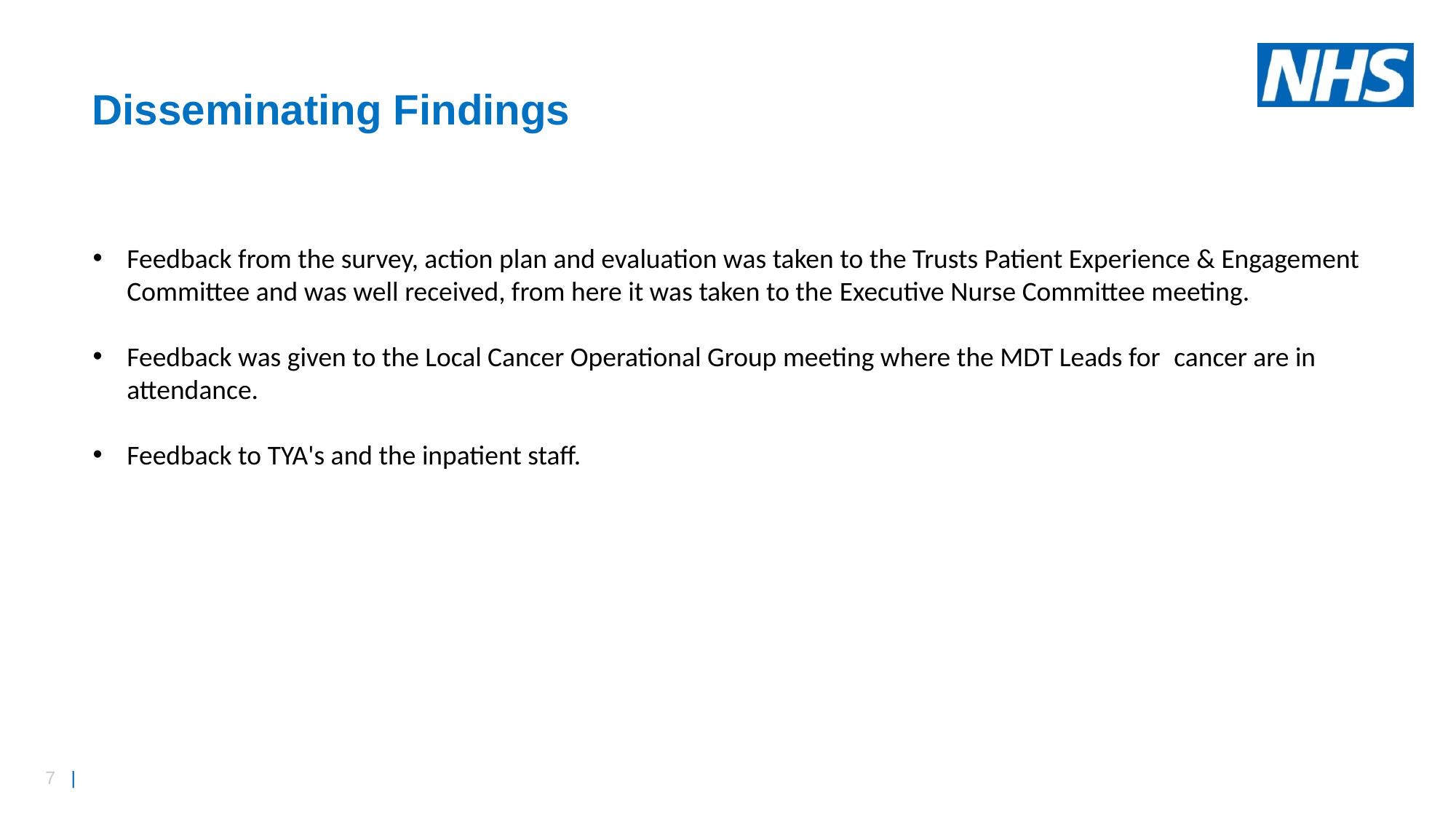

Disseminating Findings
Feedback from the survey, action plan and evaluation was taken to the Trusts Patient Experience & Engagement  Committee and was well received, from here it was taken to the Executive Nurse Committee meeting.

Feedback was given to the Local Cancer Operational Group meeting where the MDT Leads for  cancer are in attendance.

Feedback to TYA's and the inpatient staff.